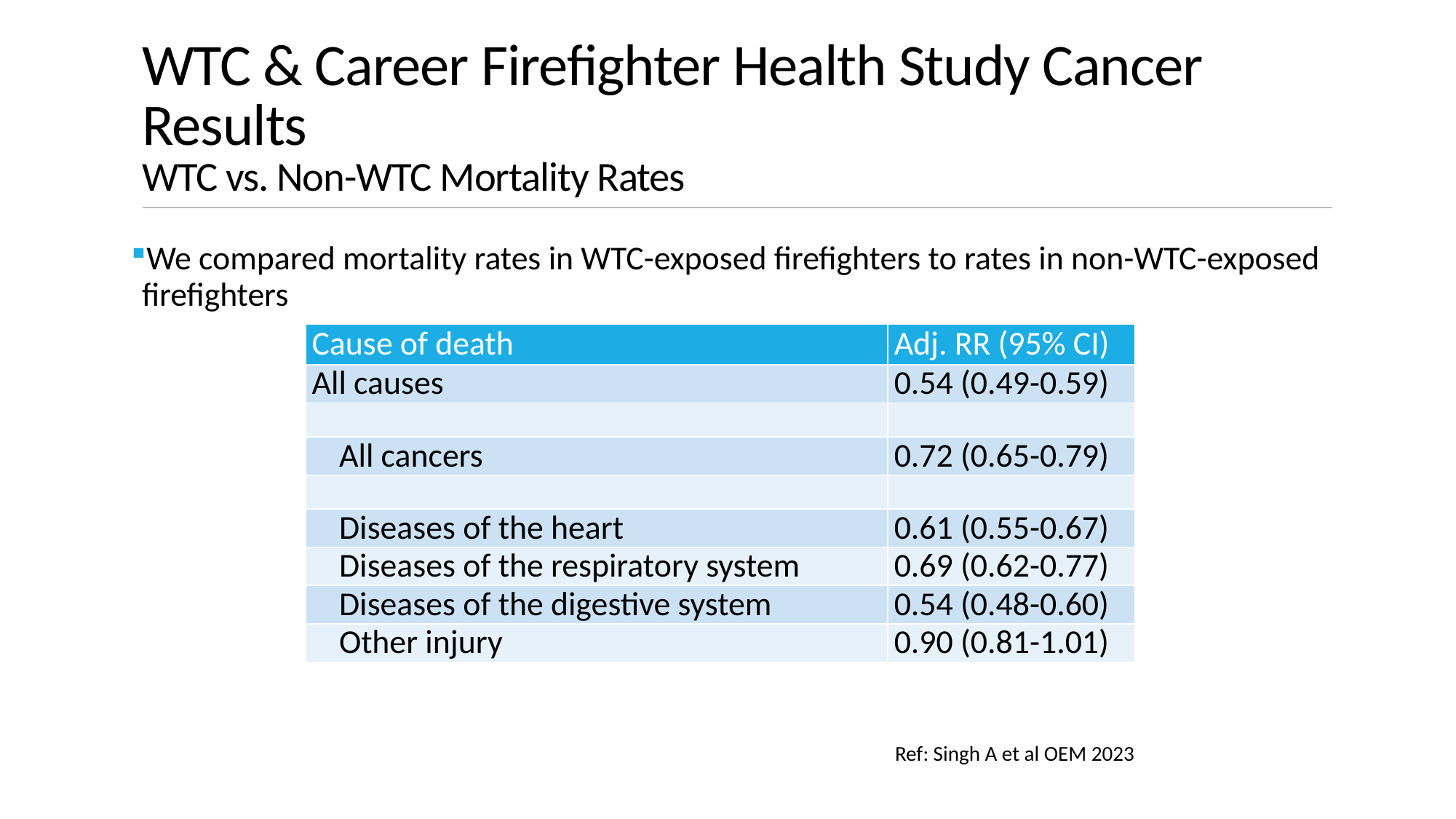

# WTC & Career Firefighter Health Study Cancer Results WTC vs. Non-WTC Mortality Rates
We compared mortality rates in WTC-exposed firefighters to rates in non-WTC-exposed firefighters

| Cause of death | Adj. RR (95% CI) |
| --- | --- |
| All causes | 0.54 (0.49-0.59) |
|  |  |
| All cancers | 0.72 (0.65-0.79) |
|  |  |
| Diseases of the heart | 0.61 (0.55-0.67) |
| Diseases of the respiratory system | 0.69 (0.62-0.77) |
| Diseases of the digestive system | 0.54 (0.48-0.60) |
| Other injury | 0.90 (0.81-1.01) |
Ref: Singh A et al OEM 2023